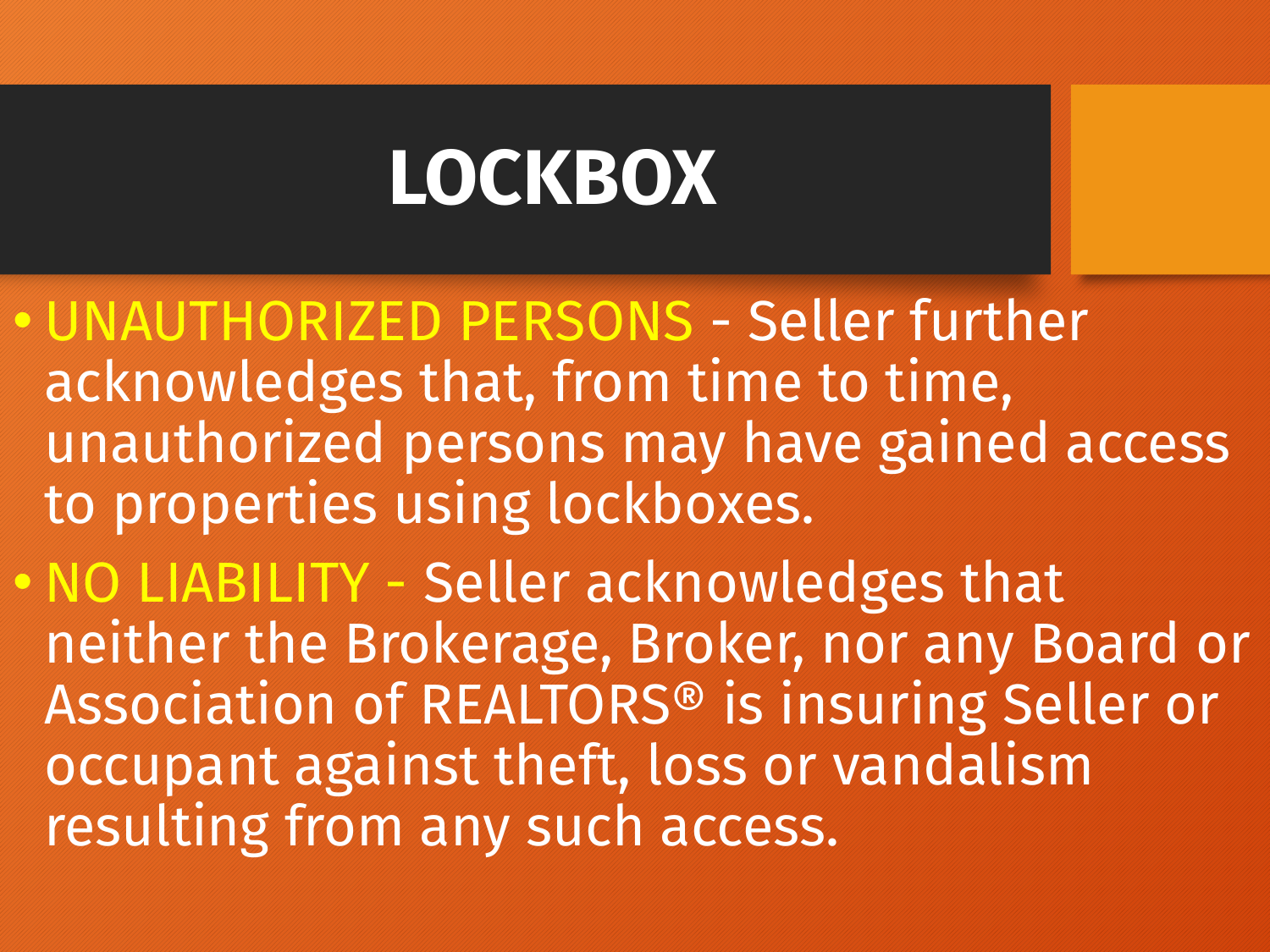

# LOCKBOX
UNAUTHORIZED PERSONS - Seller further acknowledges that, from time to time, unauthorized persons may have gained access to properties using lockboxes.
NO LIABILITY - Seller acknowledges that neither the Brokerage, Broker, nor any Board or Association of REALTORS® is insuring Seller or occupant against theft, loss or vandalism resulting from any such access.